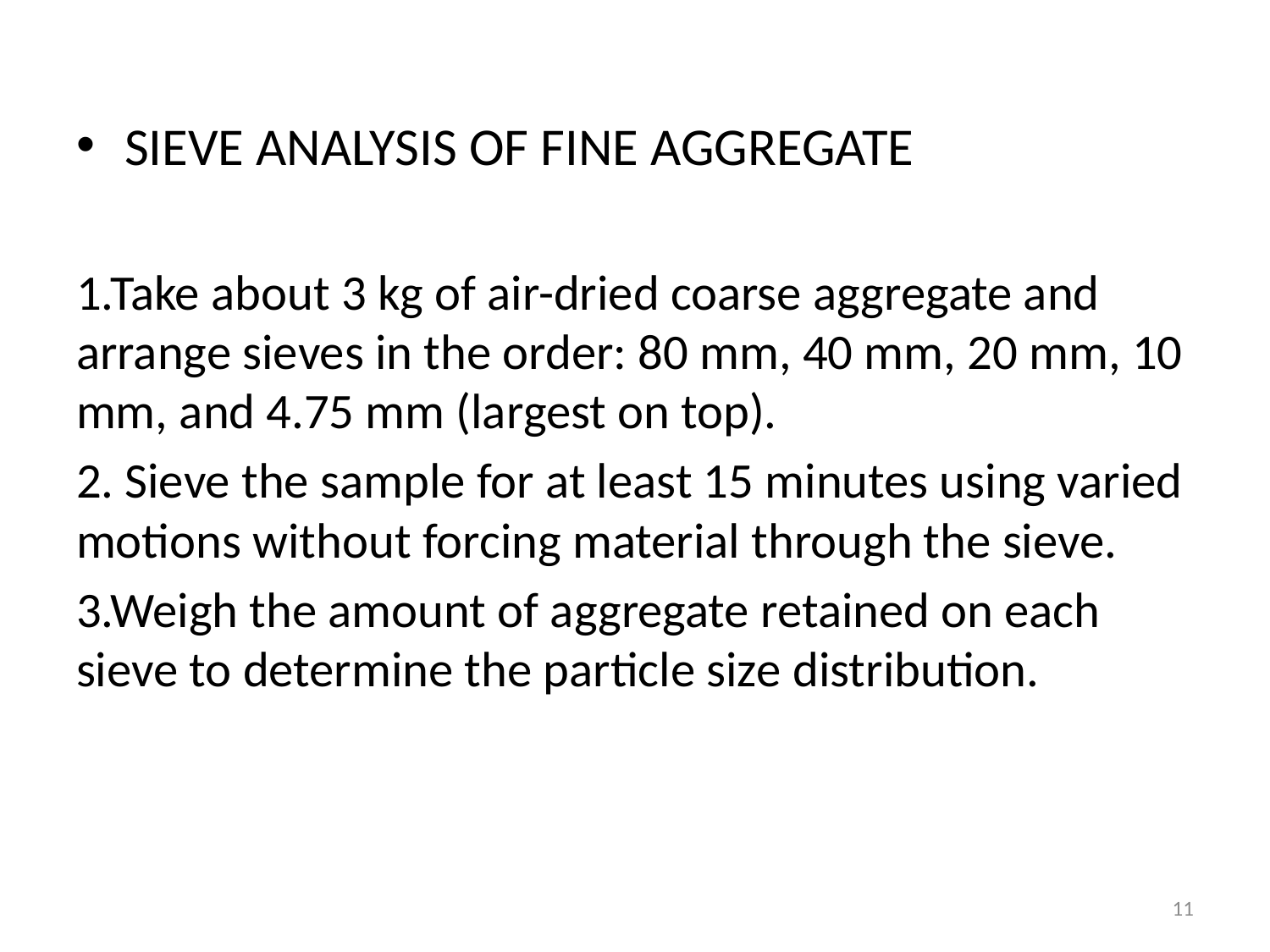

SIEVE ANALYSIS OF FINE AGGREGATE

1.Take about 3 kg of air-dried coarse aggregate and arrange sieves in the order: 80 mm, 40 mm, 20 mm, 10 mm, and 4.75 mm (largest on top).
2. Sieve the sample for at least 15 minutes using varied motions without forcing material through the sieve.
3.Weigh the amount of aggregate retained on each sieve to determine the particle size distribution.
11